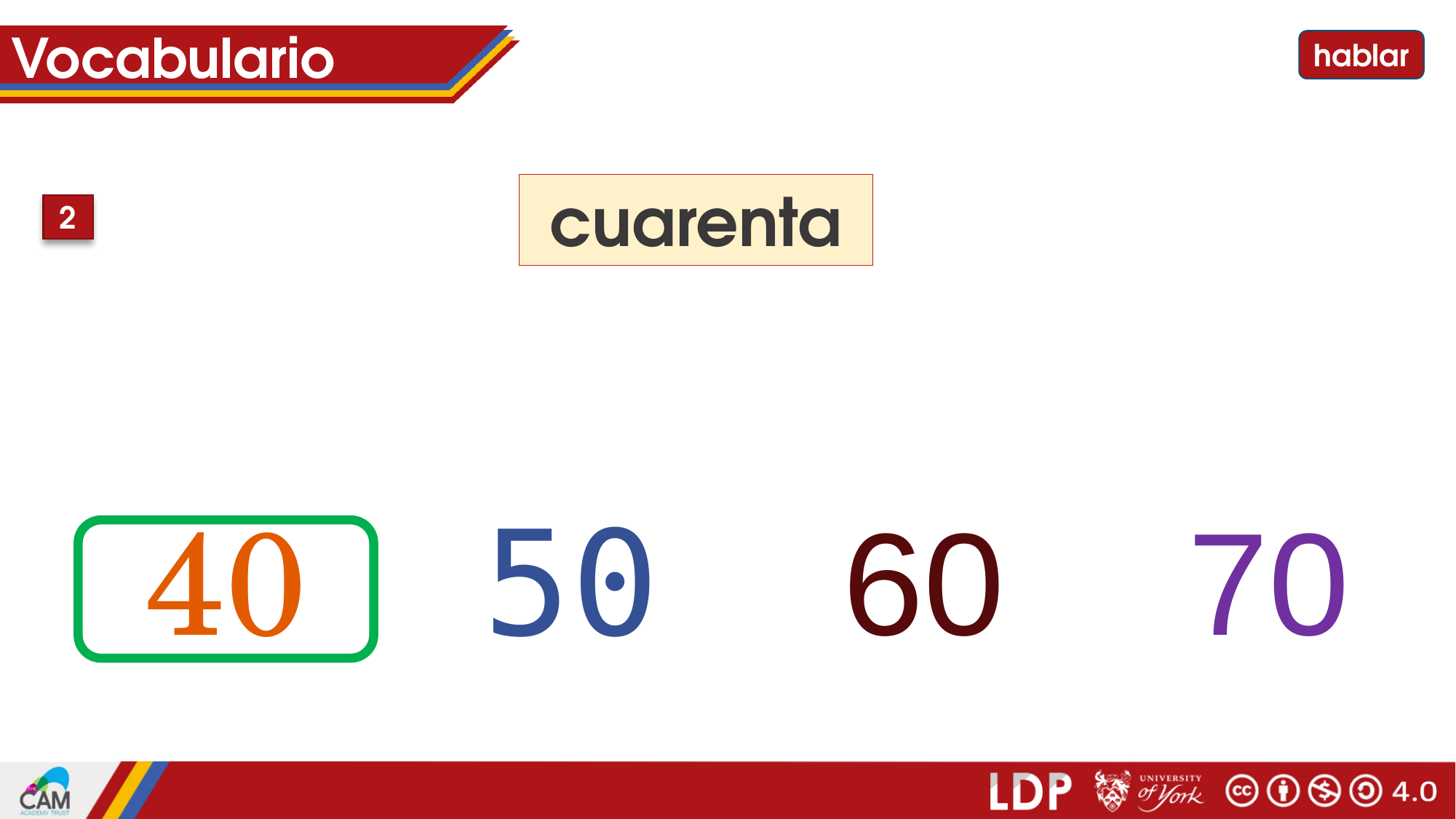

# Vocabulario
hablar
cuarenta
2
40
50
60
70